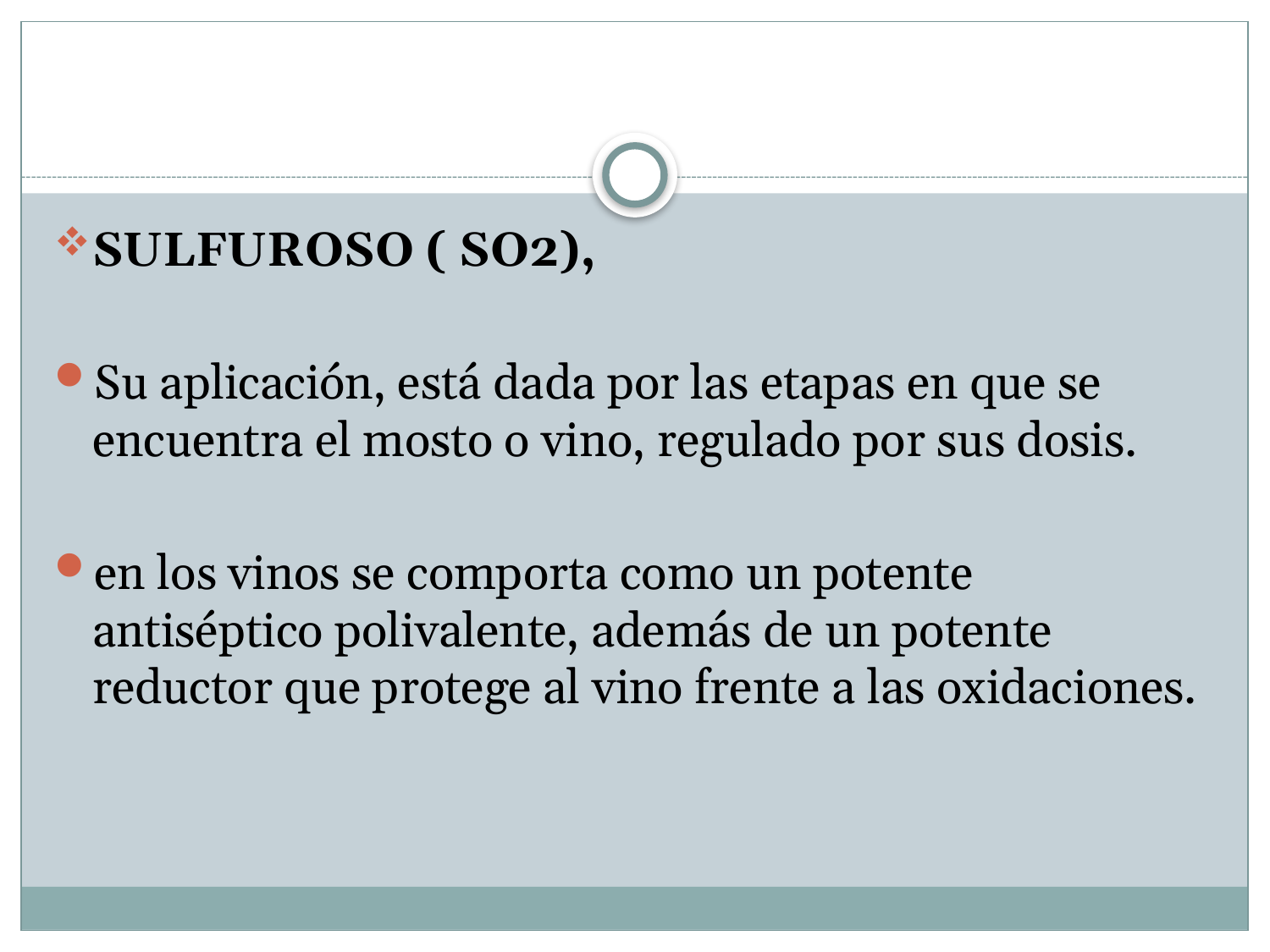

#
SULFUROSO ( SO2),

Su aplicación, está dada por las etapas en que se encuentra el mosto o vino, regulado por sus dosis.

en los vinos se comporta como un potente antiséptico polivalente, además de un potente reductor que protege al vino frente a las oxidaciones.